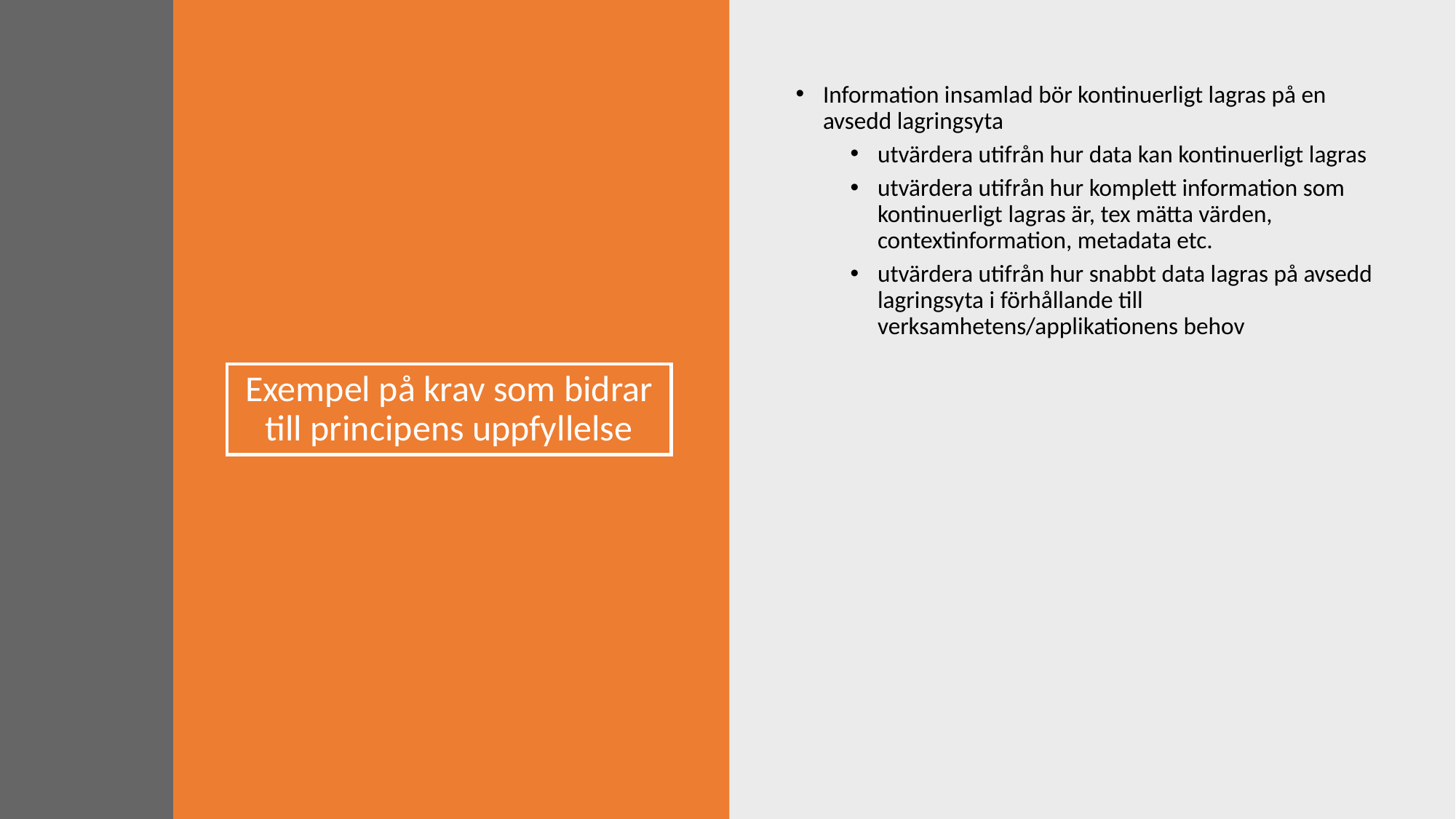

Information insamlad bör kontinuerligt lagras på en avsedd lagringsyta
utvärdera utifrån hur data kan kontinuerligt lagras
utvärdera utifrån hur komplett information som kontinuerligt lagras är, tex mätta värden, contextinformation, metadata etc.
utvärdera utifrån hur snabbt data lagras på avsedd lagringsyta i förhållande till verksamhetens/applikationens behov
# Exempel på krav som bidrar till principens uppfyllelse